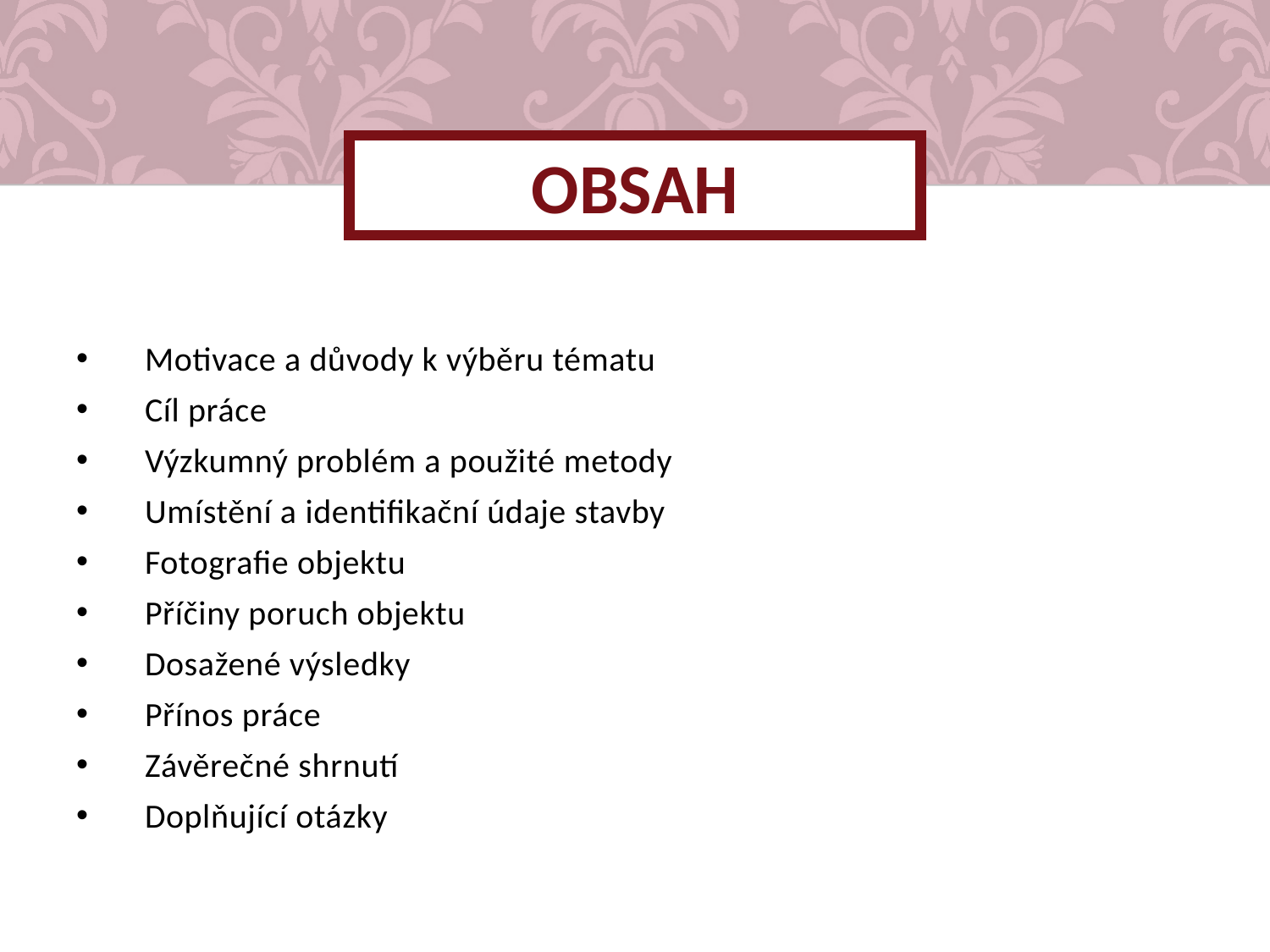

# OBSAH

Motivace a důvody k výběru tématu
Cíl práce
Výzkumný problém a použité metody
Umístění a identifikační údaje stavby
Fotografie objektu
Příčiny poruch objektu
Dosažené výsledky
Přínos práce
Závěrečné shrnutí
Doplňující otázky